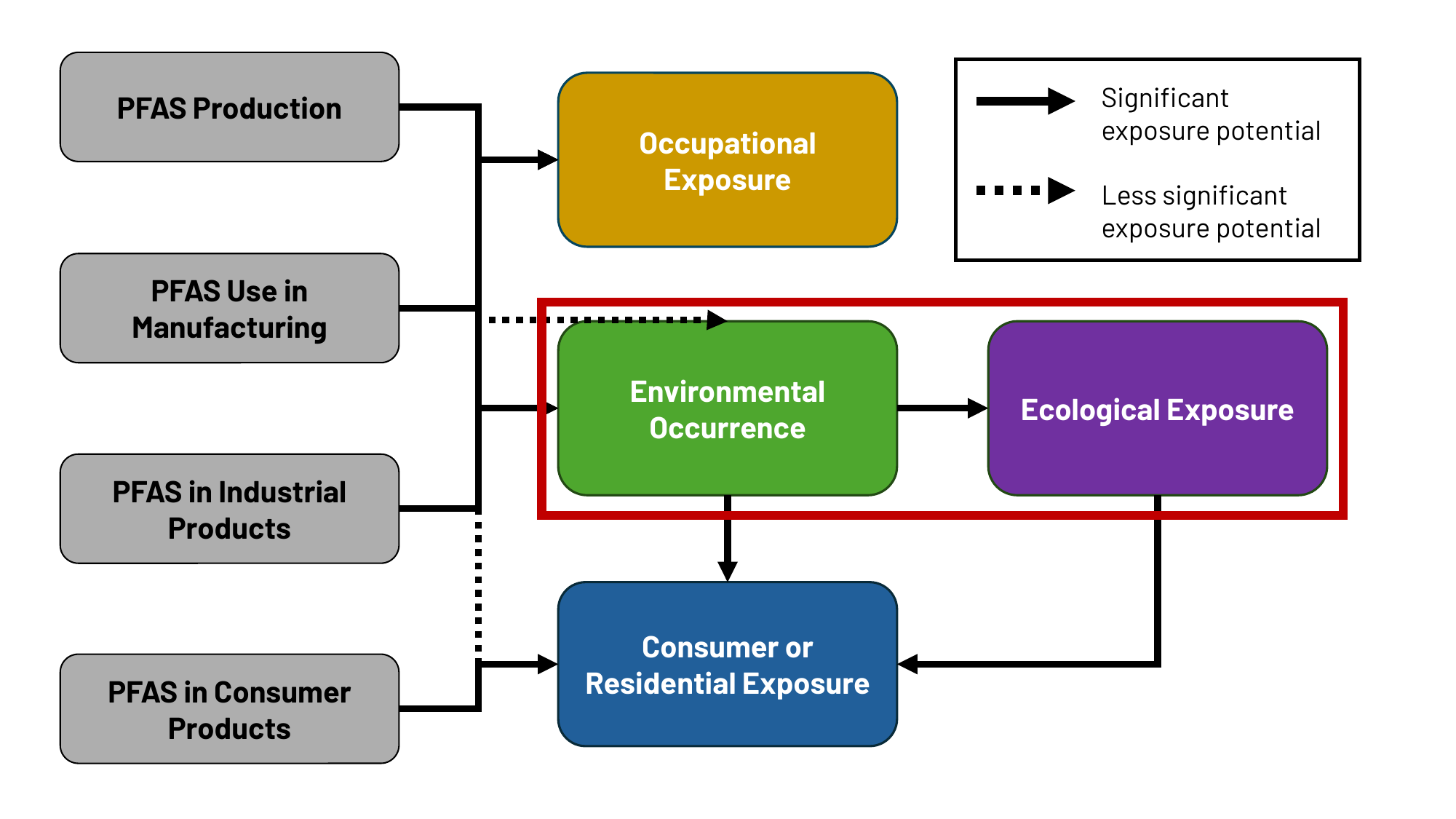

PFAS Production

Less significant exposure potential
Significant exposure potential
Occupational Exposure
PFAS Use in Manufacturing
Environmental Occurrence
Ecological Exposure
PFAS in Industrial Products
Consumer or Residential Exposure
PFAS in Consumer Products